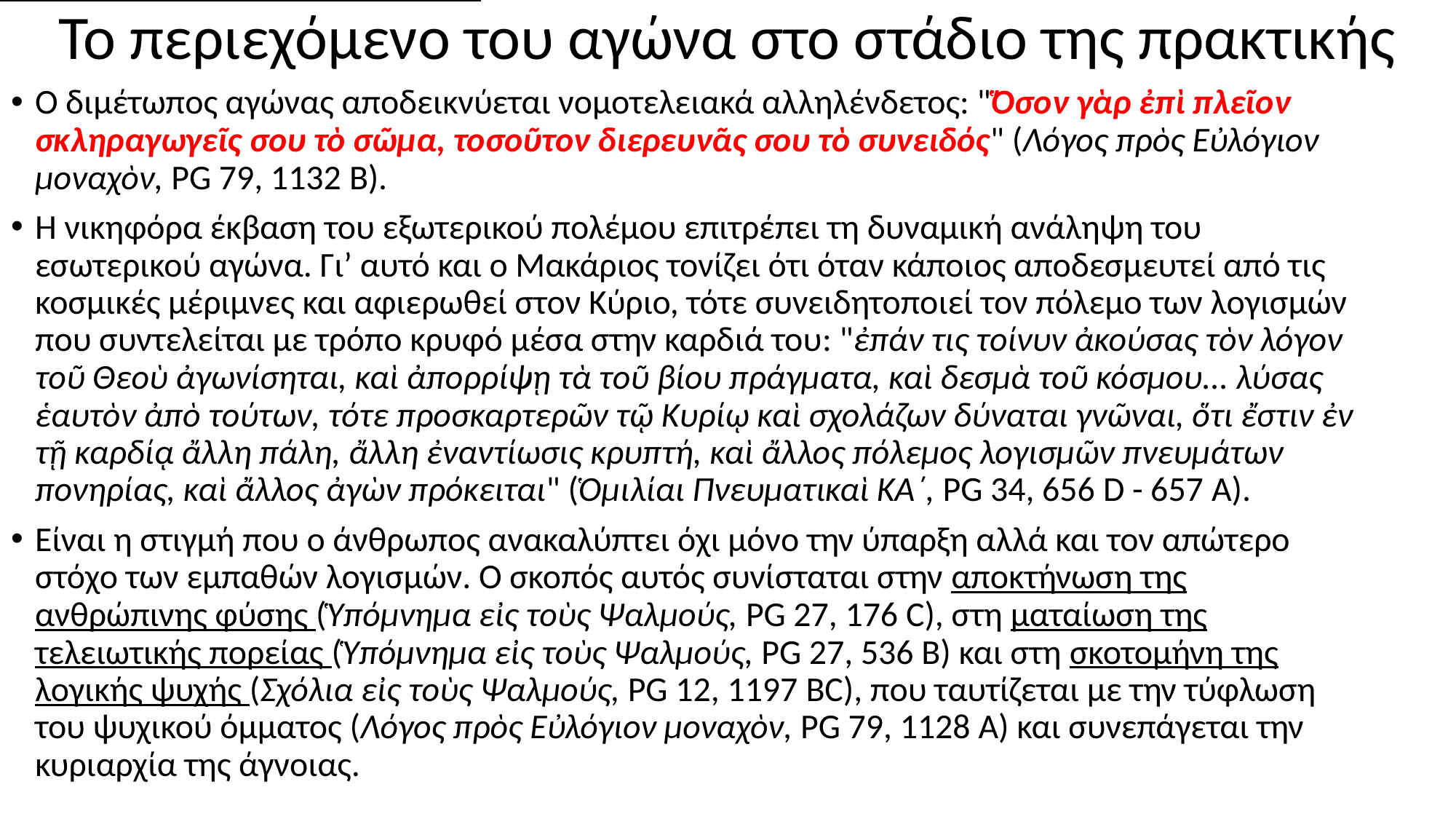

# Το περιεχόμενο του αγώνα στο στάδιο της πρακτικής
Ο διμέτωπος αγώνας αποδεικνύεται νομοτελειακά αλληλένδετος: "Ὅσον γὰρ ἐπὶ πλεῖον σκληραγωγεῖς σου τὸ σῶμα, τοσοῦτον διερευνᾶς σου τὸ συνειδός" (Λόγος πρὸς Εὐλόγιον μοναχὸν, PG 79, 1132 B).
Η νικηφόρα έκβαση του εξωτερικού πολέμου επιτρέπει τη δυναμική ανάληψη του εσωτερικού αγώνα. Γι’ αυτό και ο Μακάριος τονίζει ότι όταν κάποιος αποδεσμευτεί από τις κοσμικές μέριμνες και αφιερωθεί στον Κύριο, τότε συνειδητοποιεί τον πόλεμο των λογισμών που συντελείται με τρόπο κρυφό μέσα στην καρδιά του: "ἐπάν τις τοίνυν ἀκούσας τὸν λόγον τοῦ Θεοὺ ἀγωνίσηται, καὶ ἀπορρίψῃ τὰ τοῦ βίου πράγματα, καὶ δεσμὰ τοῦ κόσμου... λύσας ἑαυτὸν ἀπὸ τούτων, τότε προσκαρτερῶν τῷ Κυρίῳ καὶ σχολάζων δύναται γνῶναι, ὅτι ἔστιν ἐν τῇ καρδίᾳ ἄλλη πάλη, ἄλλη ἐναντίωσις κρυπτή, καὶ ἄλλος πόλεμος λογισμῶν πνευμάτων πονηρίας, καὶ ἄλλος ἀγὼν πρόκειται" (Ὁμιλίαι Πνευματικαὶ ΚΑ΄, PG 34, 656 D - 657 A).
Είναι η στιγμή που ο άνθρωπος ανακαλύπτει όχι μόνο την ύπαρξη αλλά και τον απώτερο στόχο των εμπαθών λογισμών. Ο σκοπός αυτός συνίσταται στην αποκτήνωση της ανθρώπινης φύσης (Ὑπόμνημα εἰς τοὺς Ψαλμούς, PG 27, 176 C), στη ματαίωση της τελειωτικής πορείας (Ὑπόμνημα εἰς τοὺς Ψαλμούς, PG 27, 536 Β) και στη σκοτομήνη της λογικής ψυχής (Σχόλια εἰς τοὺς Ψαλμούς, PG 12, 1197 BC), που ταυτίζεται με την τύφλωση του ψυχικού όμματος (Λόγος πρὸς Εὐλόγιον μοναχὸν, PG 79, 1128 Α) και συνεπάγεται την κυριαρχία της άγνοιας.